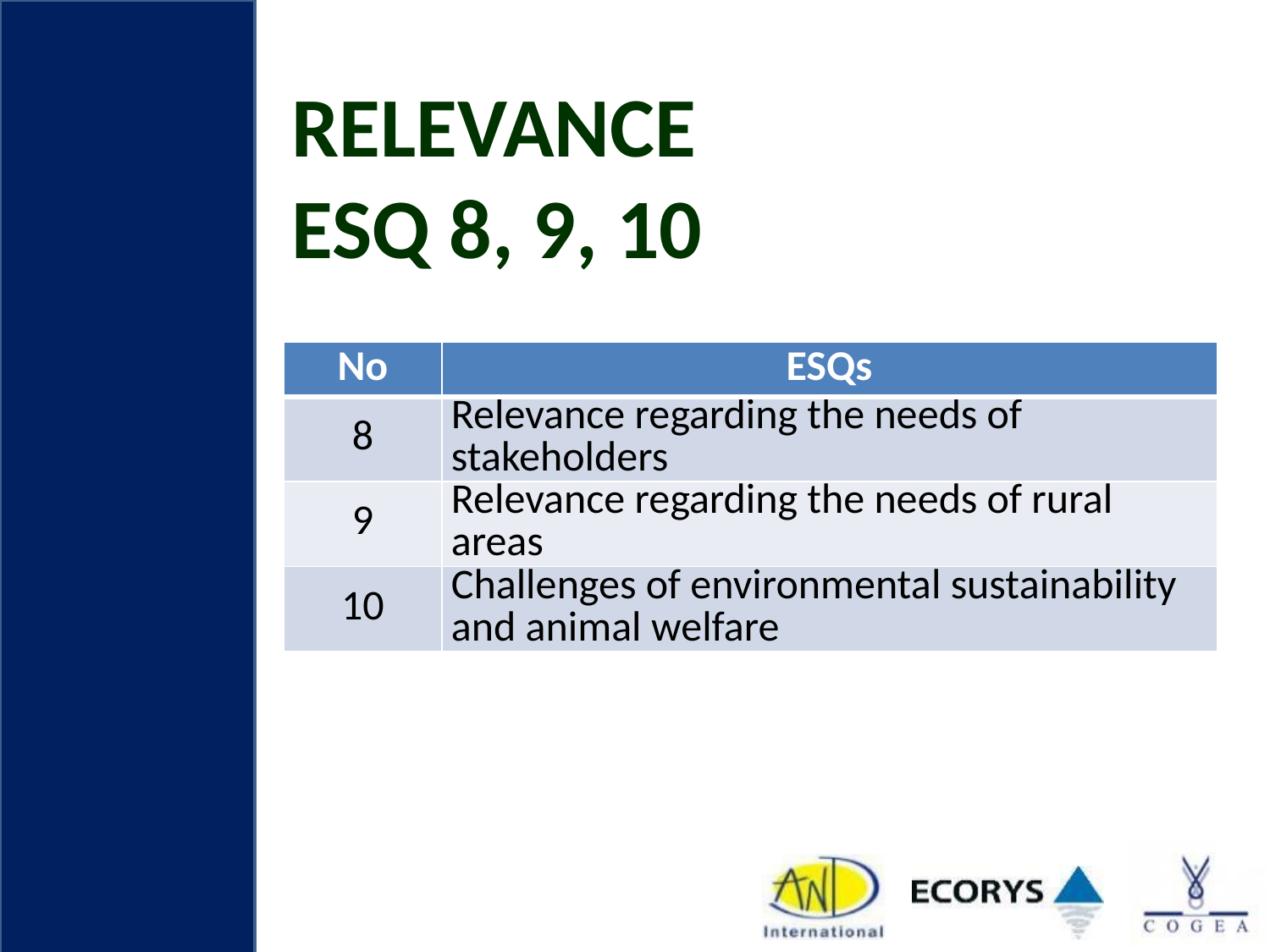

# Relevance ESQ 8, 9, 10
| No | ESQs |
| --- | --- |
| 8 | Relevance regarding the needs of stakeholders |
| 9 | Relevance regarding the needs of rural areas |
| 10 | Challenges of environmental sustainability and animal welfare |